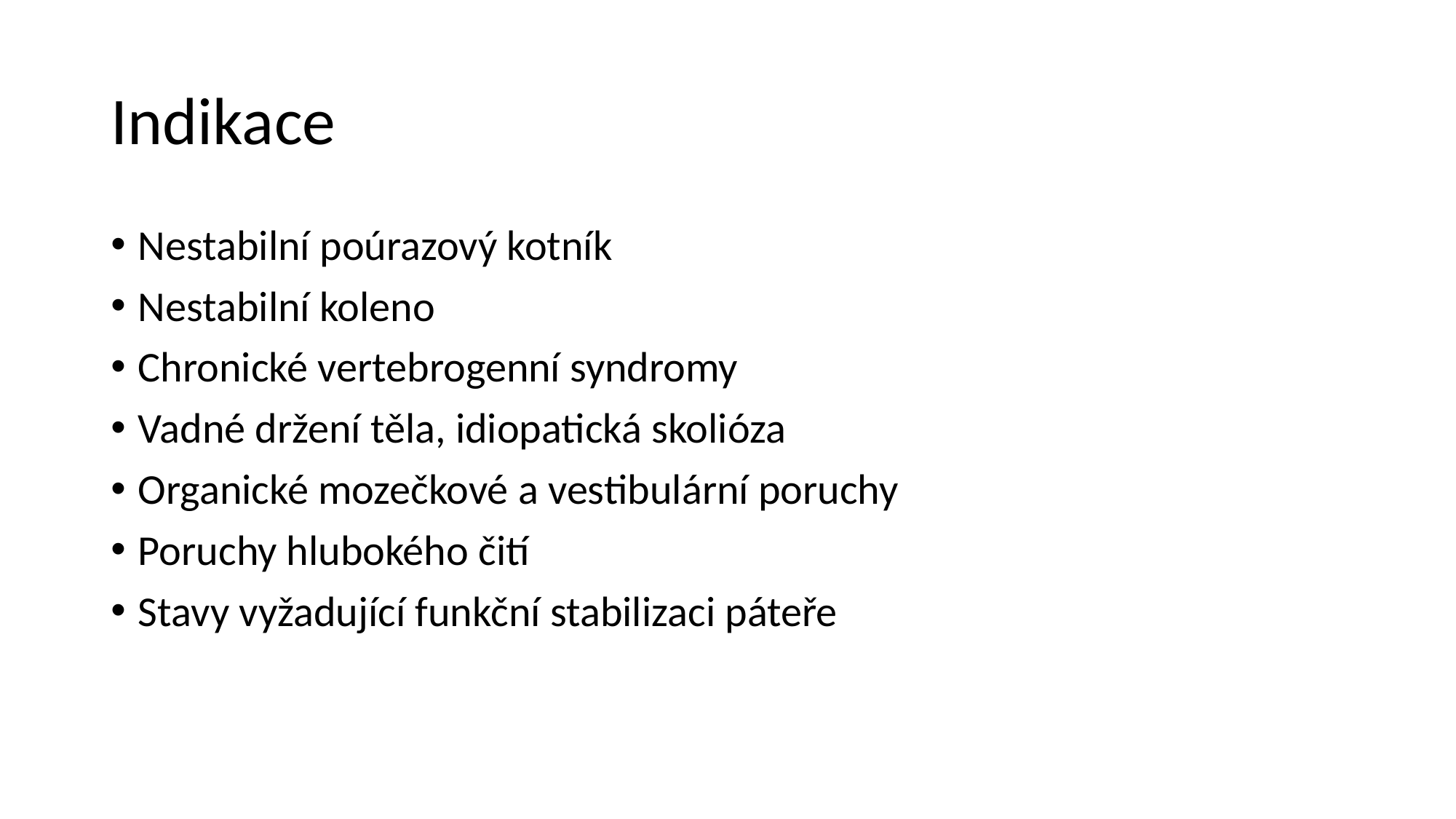

# Indikace
Nestabilní poúrazový kotník
Nestabilní koleno
Chronické vertebrogenní syndromy
Vadné držení těla, idiopatická skolióza
Organické mozečkové a vestibulární poruchy
Poruchy hlubokého čití
Stavy vyžadující funkční stabilizaci páteře